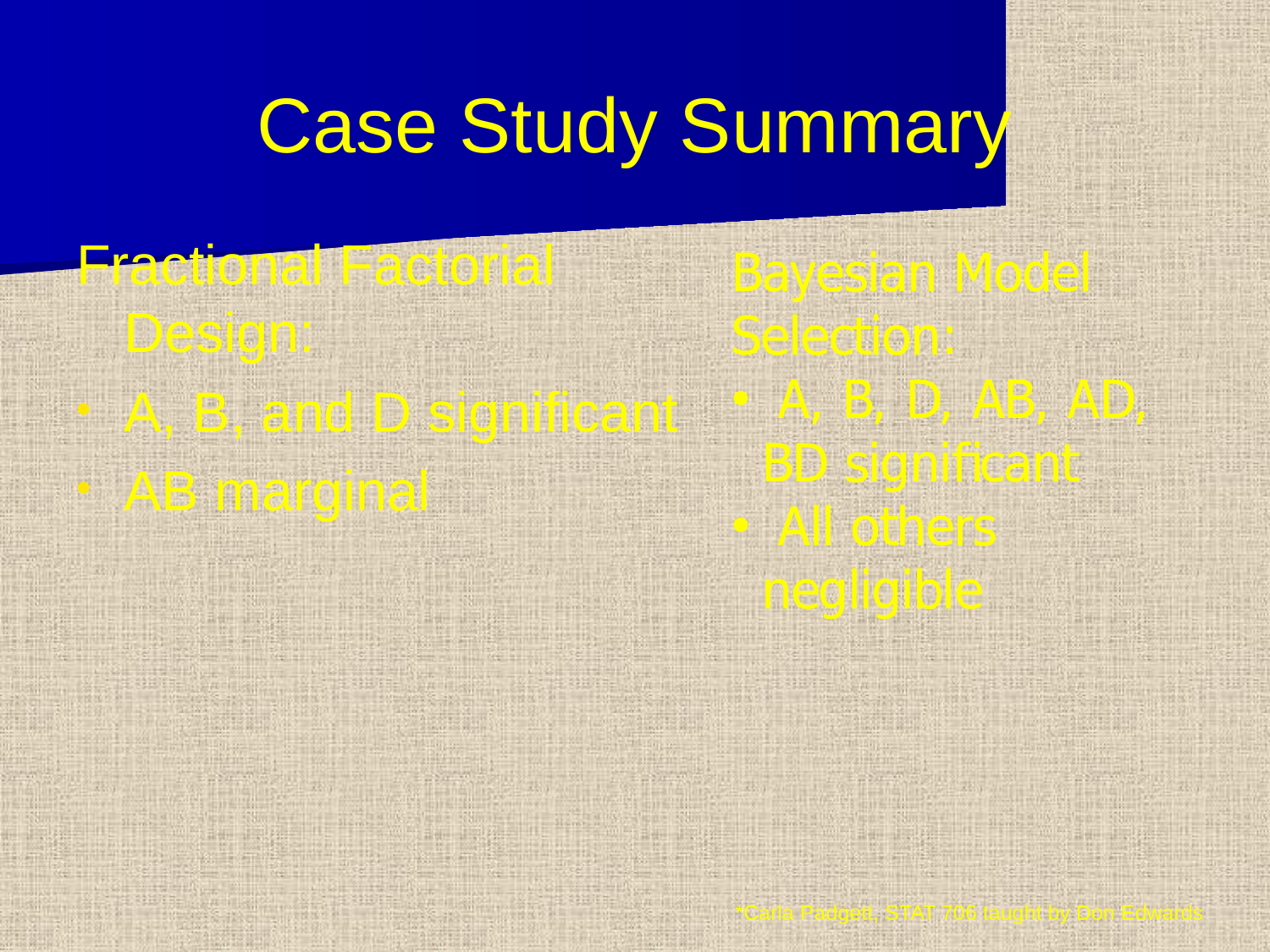

# Case Study Summary
Fractional Factorial Design:
A, B, and D significant
AB marginal

Bayesian Model Selection:
 A, B, D, AB, AD, BD significant
 All others negligible
*Carla Padgett, STAT 706 taught by Don Edwards